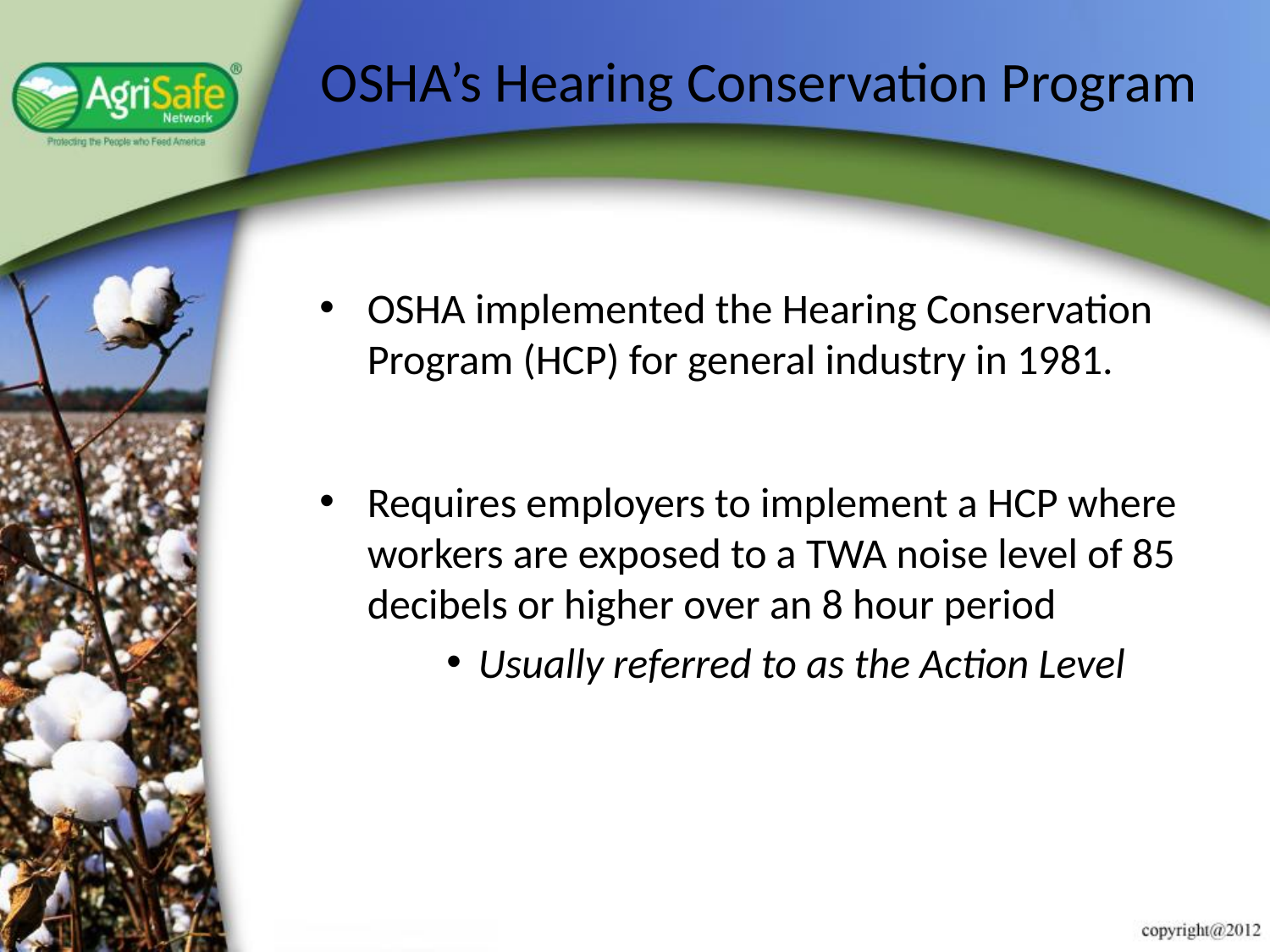

# OSHA’s Hearing Conservation Program
OSHA implemented the Hearing Conservation Program (HCP) for general industry in 1981.

Requires employers to implement a HCP where workers are exposed to a TWA noise level of 85 decibels or higher over an 8 hour period
Usually referred to as the Action Level